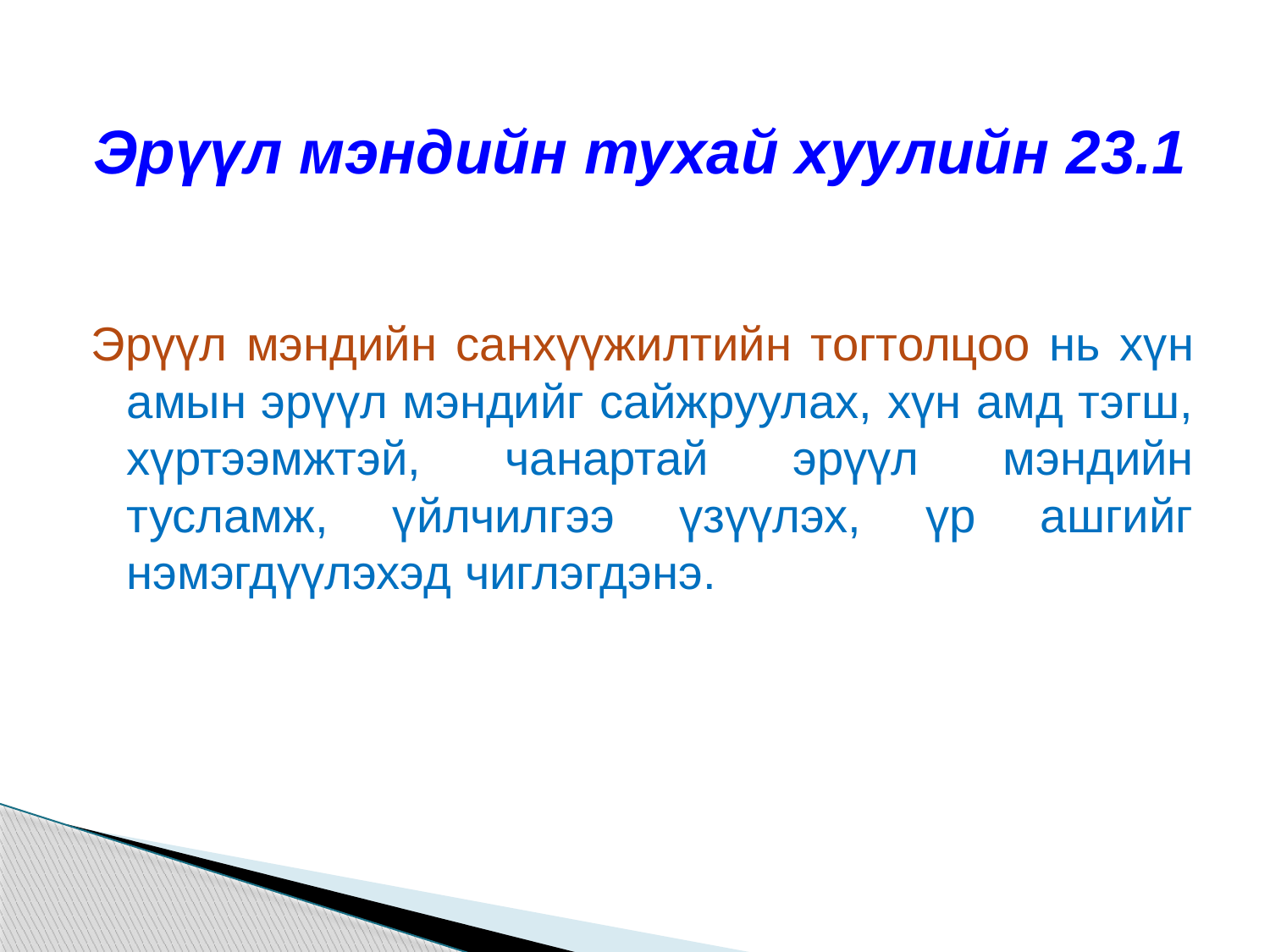

Эрүүл мэндийн тухай хуулийн 23.1

Эрүүл мэндийн санхүүжилтийн тогтолцоо нь хүн амын эрүүл мэндийг сайжруулах, хүн амд тэгш, хүртээмжтэй, чанартай эрүүл мэндийн тусламж, үйлчилгээ үзүүлэх, үр ашгийг нэмэгдүүлэхэд чиглэгдэнэ.